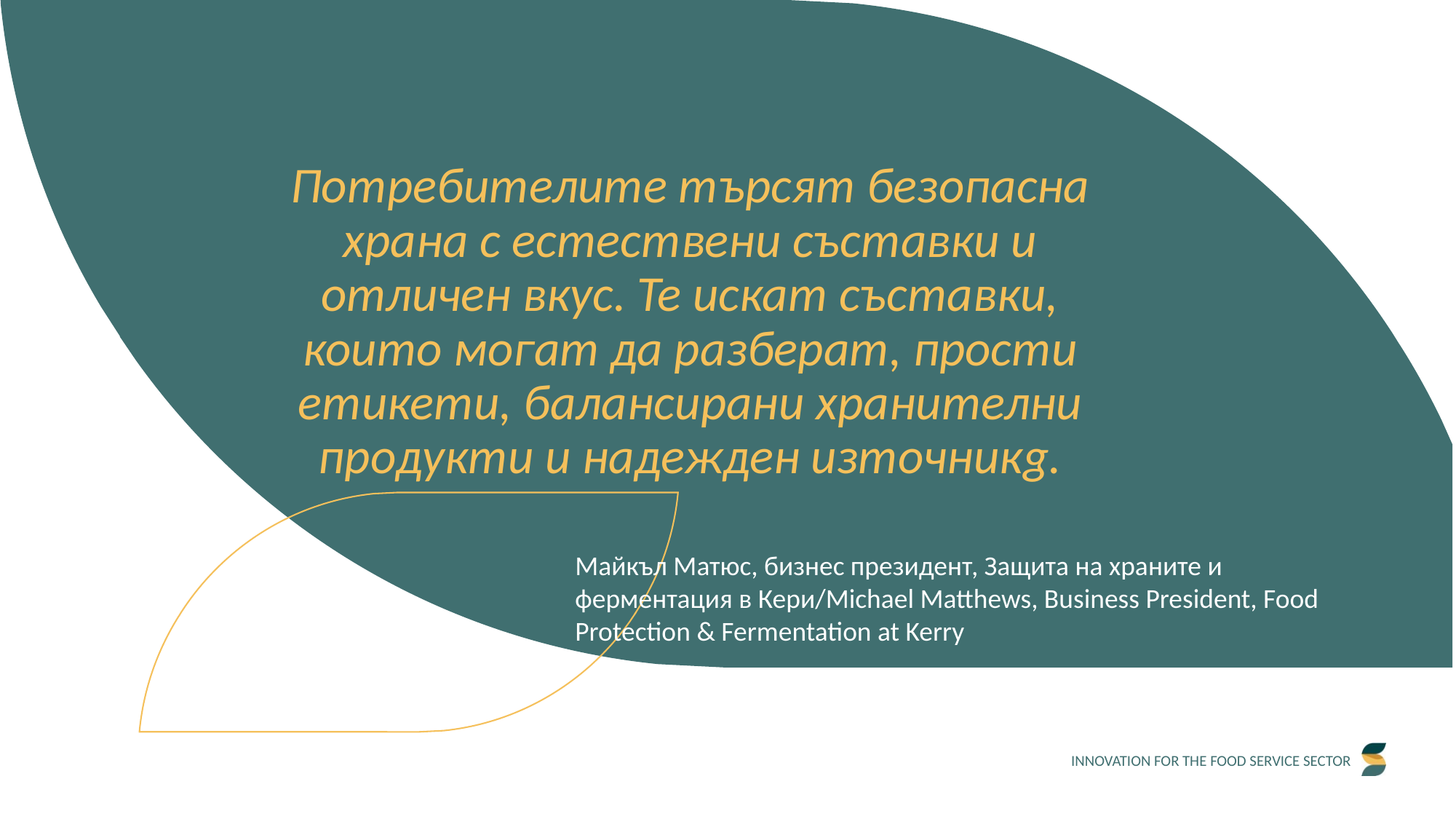

Потребителите търсят безопасна храна с естествени съставки и отличен вкус. Те искат съставки, които могат да разберат, прости етикети, балансирани хранителни продукти и надежден източникg.

Майкъл Матюс, бизнес президент, Защита на храните и ферментация в Кери/Michael Matthews, Business President, Food Protection & Fermentation at Kerry